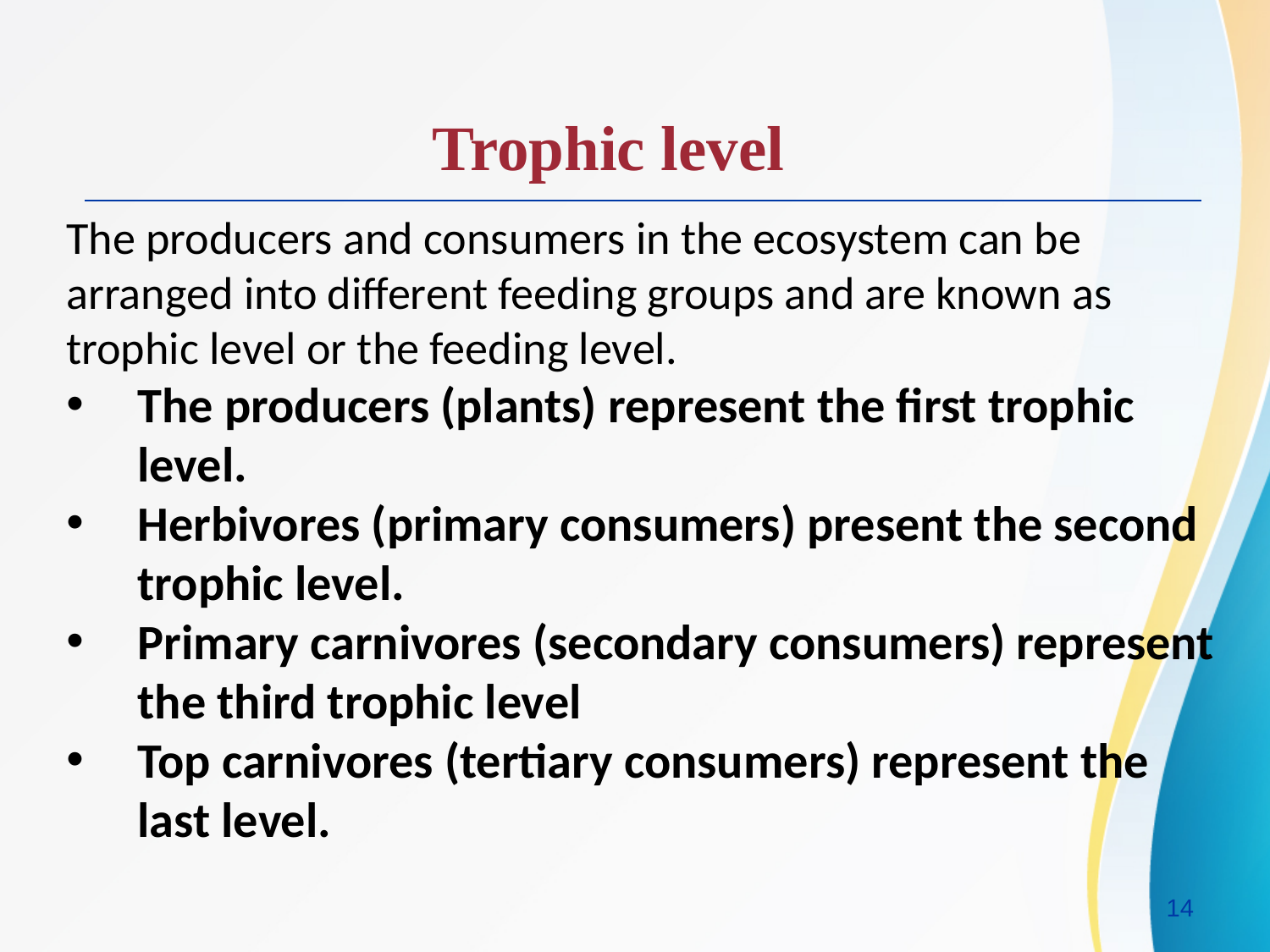

Trophic level
The producers and consumers in the ecosystem can be arranged into different feeding groups and are known as trophic level or the feeding level.
The producers (plants) represent the first trophic level.
Herbivores (primary consumers) present the second trophic level.
Primary carnivores (secondary consumers) represent the third trophic level
Top carnivores (tertiary consumers) represent the last level.

14